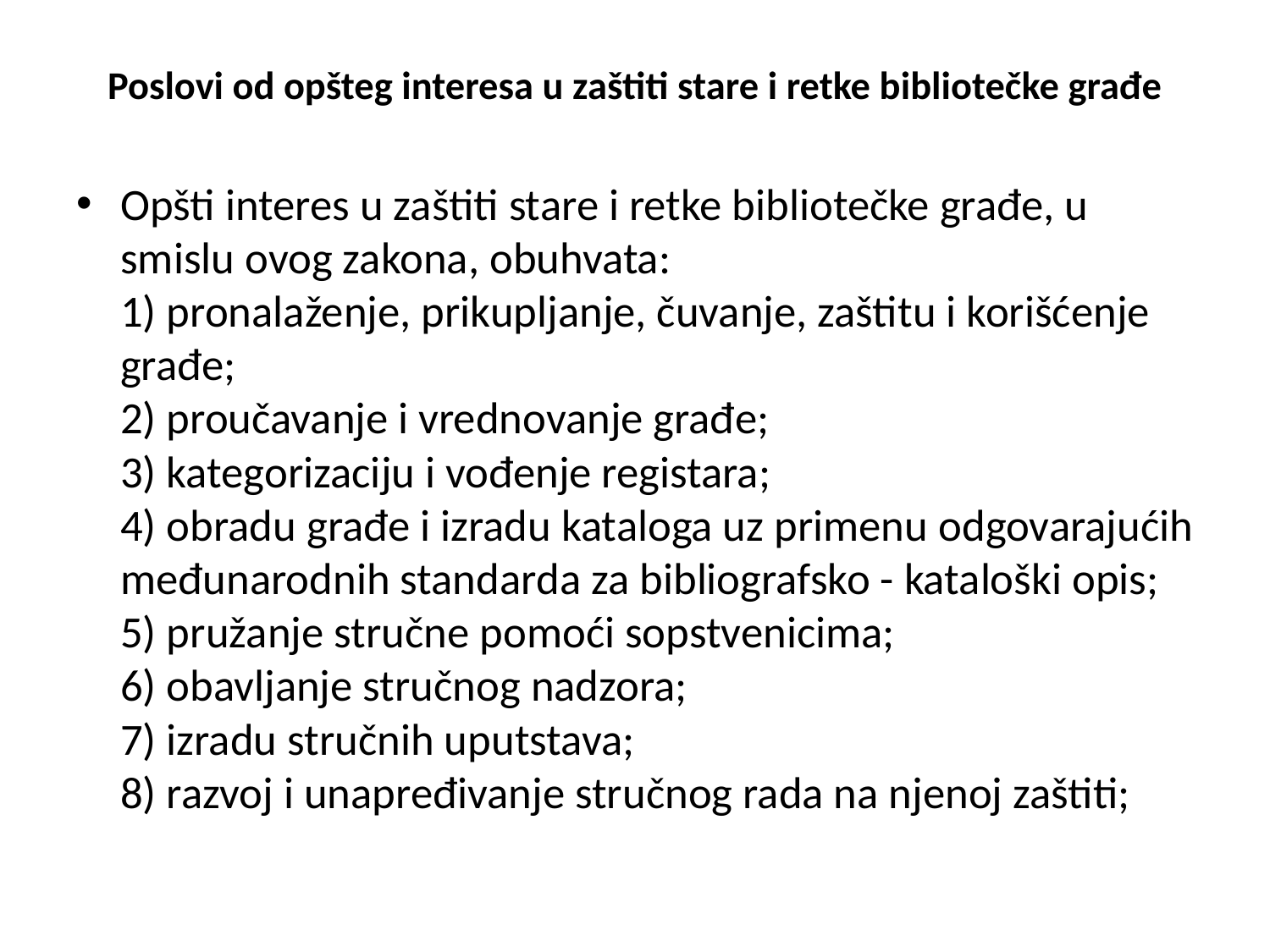

# Poslovi od opšteg interesa u zaštiti stare i retke bibliotečke građe
Opšti interes u zaštiti stare i retke bibliotečke građe, u smislu ovog zakona, obuhvata:
1) pronalaženje, prikupljanje, čuvanje, zaštitu i korišćenje građe;
2) proučavanje i vrednovanje građe;
3) kategorizaciju i vođenje registara;
4) obradu građe i izradu kataloga uz primenu odgovarajućih međunarodnih standarda za bibliografsko - kataloški opis;
5) pružanje stručne pomoći sopstvenicima;
6) obavljanje stručnog nadzora;
7) izradu stručnih uputstava;
8) razvoj i unapređivanje stručnog rada na njenoj zaštiti;